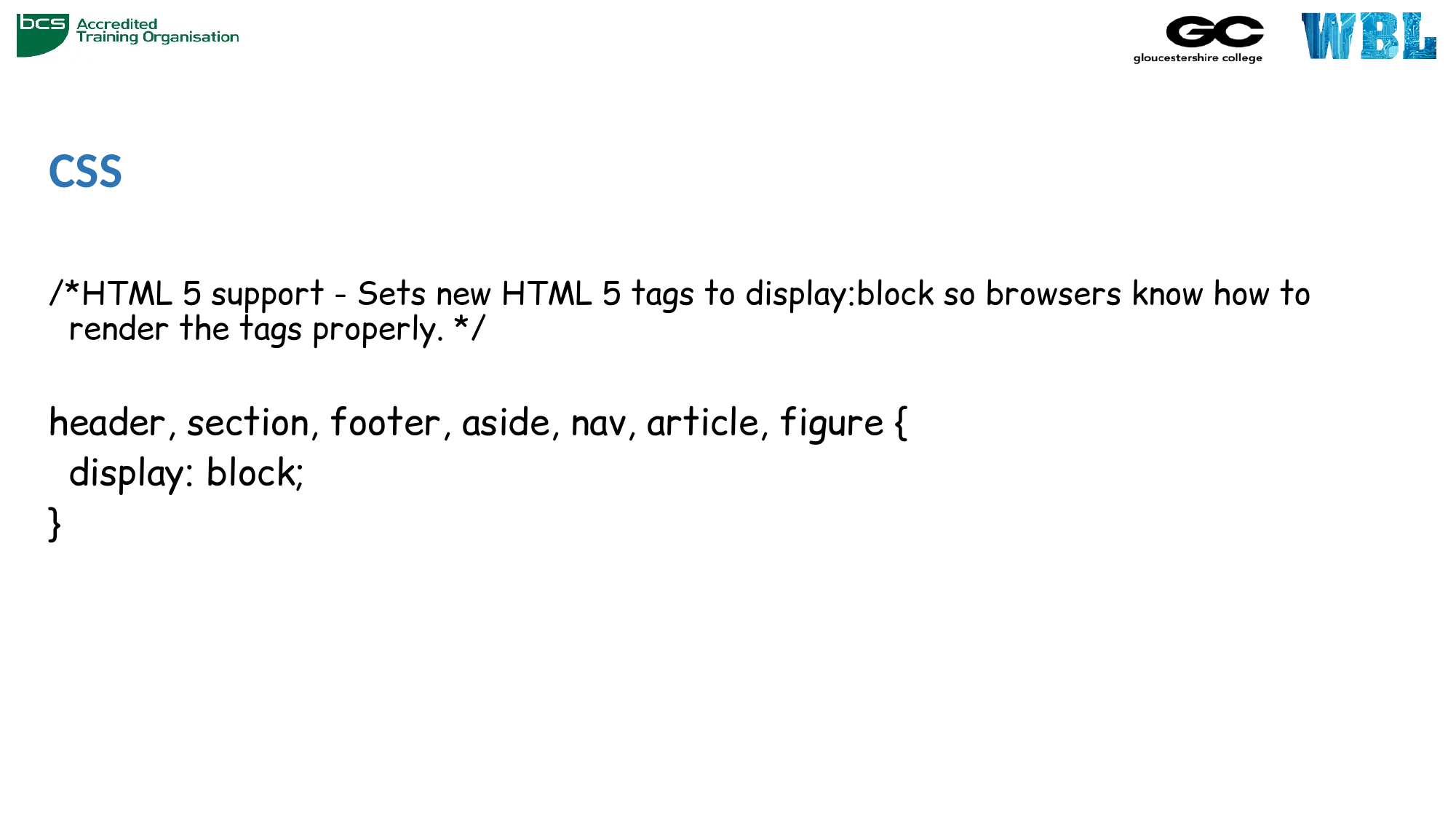

# CSS
/*HTML 5 support - Sets new HTML 5 tags to display:block so browsers know how to render the tags properly. */

header, section, footer, aside, nav, article, figure {
	display: block;
}